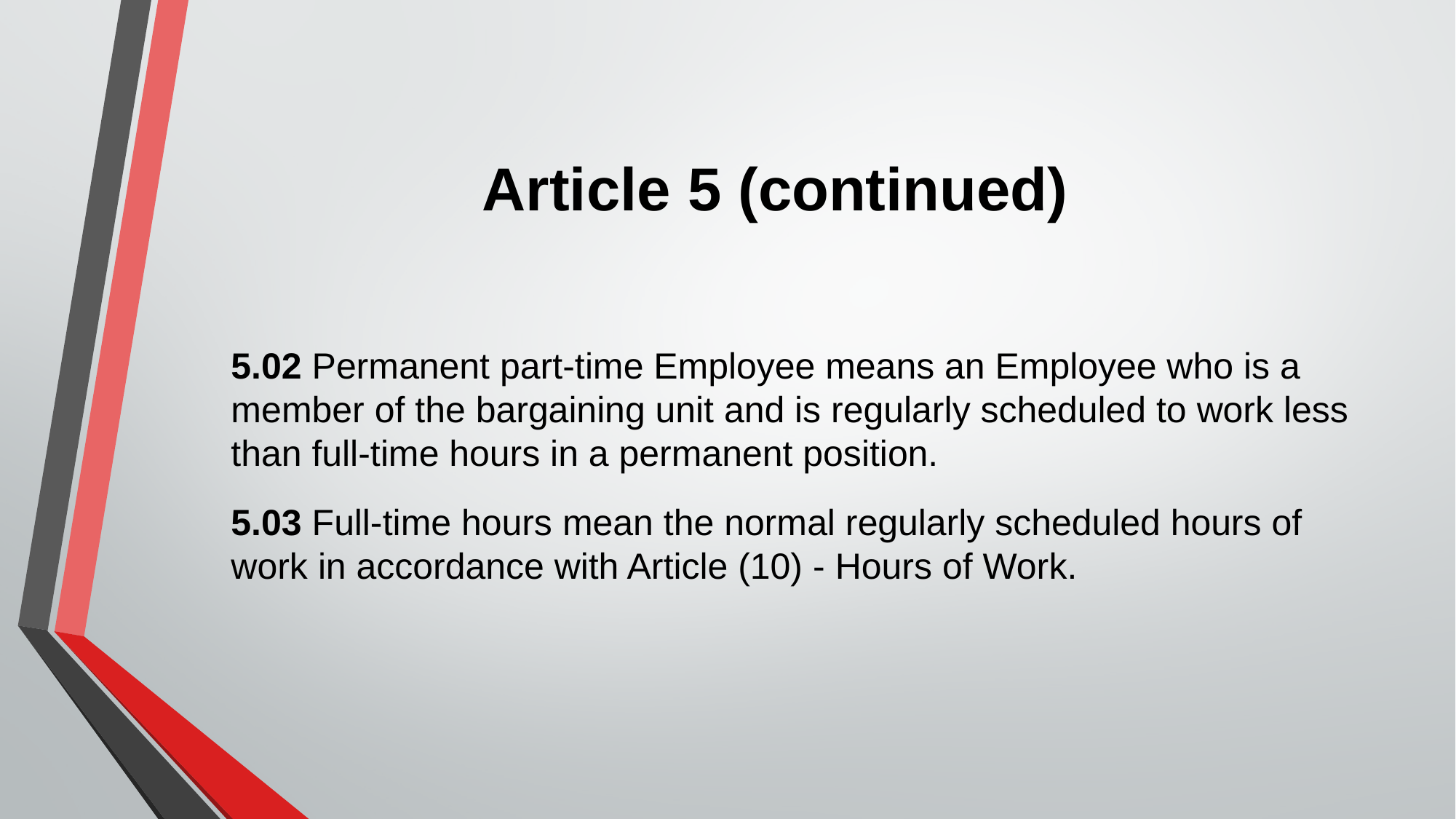

# Article 5 (continued)
5.02 Permanent part-time Employee means an Employee who is a member of the bargaining unit and is regularly scheduled to work less than full-time hours in a permanent position.
5.03 Full-time hours mean the normal regularly scheduled hours of work in accordance with Article (10) - Hours of Work.